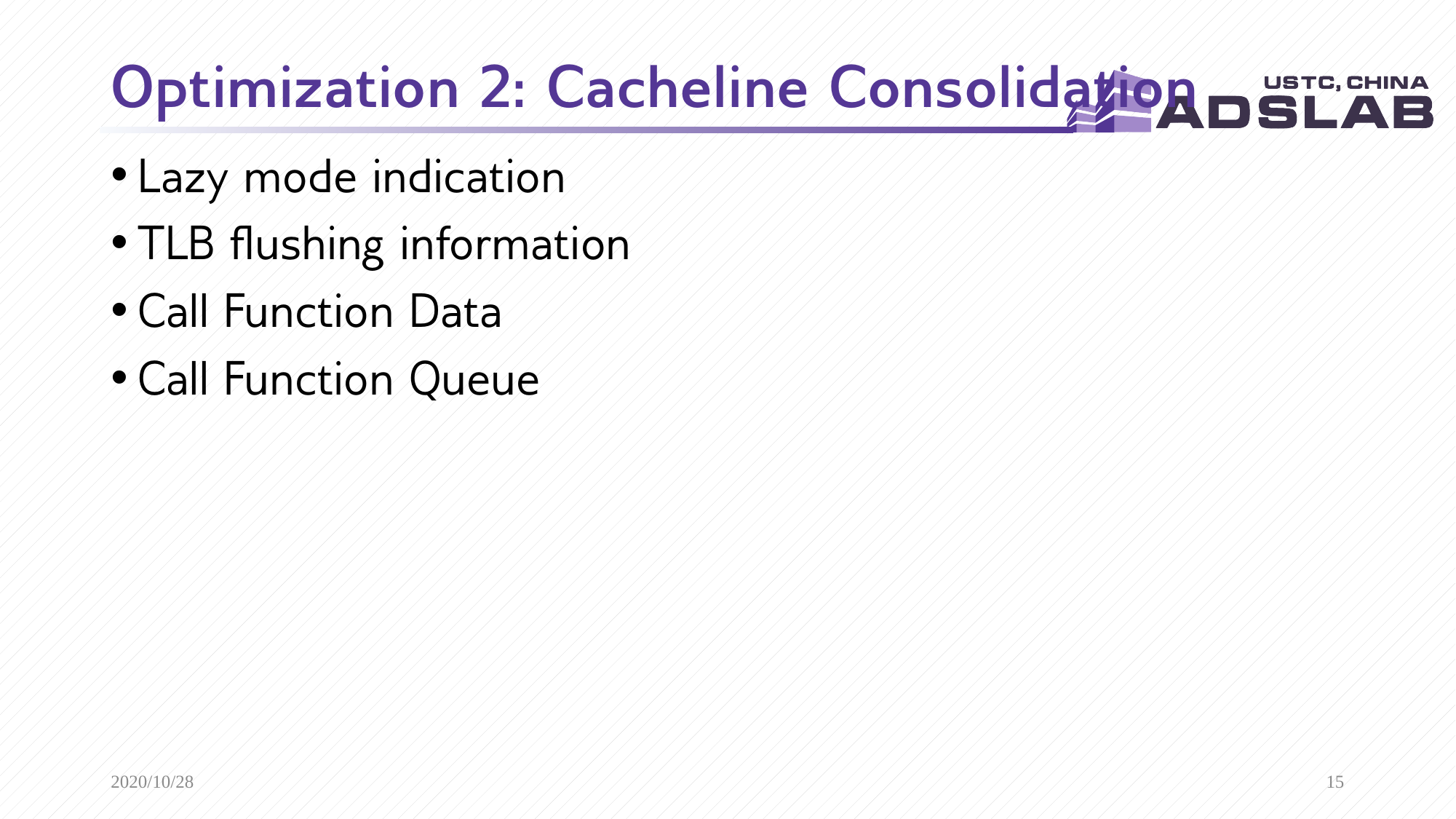

# Optimization 2: Cacheline Consolidation
Lazy mode indication
TLB flushing information
Call Function Data
Call Function Queue
2020/10/28